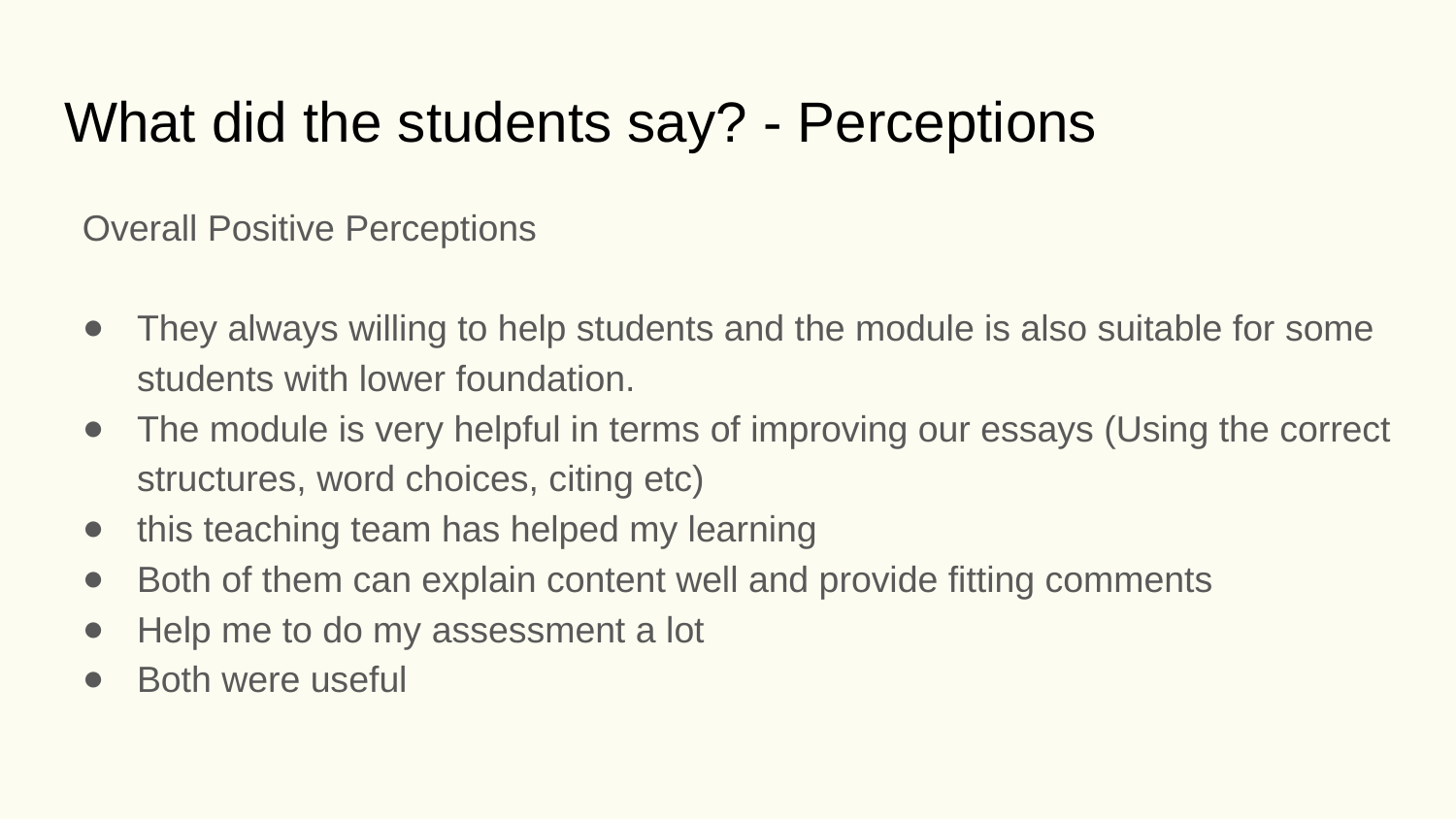

# What did the students say? - Perceptions
Overall Positive Perceptions

They always willing to help students and the module is also suitable for some students with lower foundation.
The module is very helpful in terms of improving our essays (Using the correct structures, word choices, citing etc)
this teaching team has helped my learning
Both of them can explain content well and provide fitting comments
Help me to do my assessment a lot
Both were useful